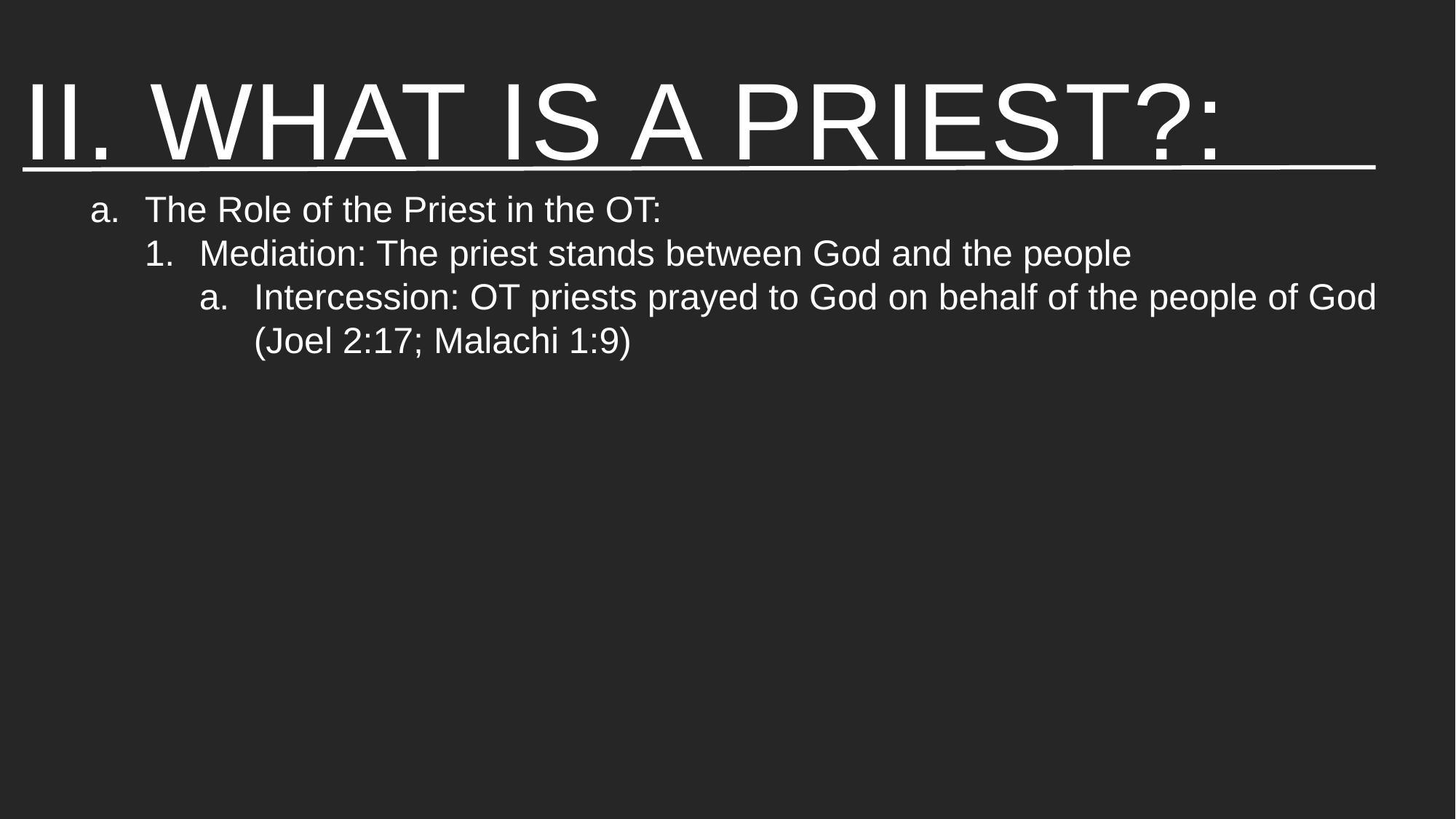

# ii. What is a Priest?:
The Role of the Priest in the OT:
Mediation: The priest stands between God and the people
Intercession: OT priests prayed to God on behalf of the people of God (Joel 2:17; Malachi 1:9)